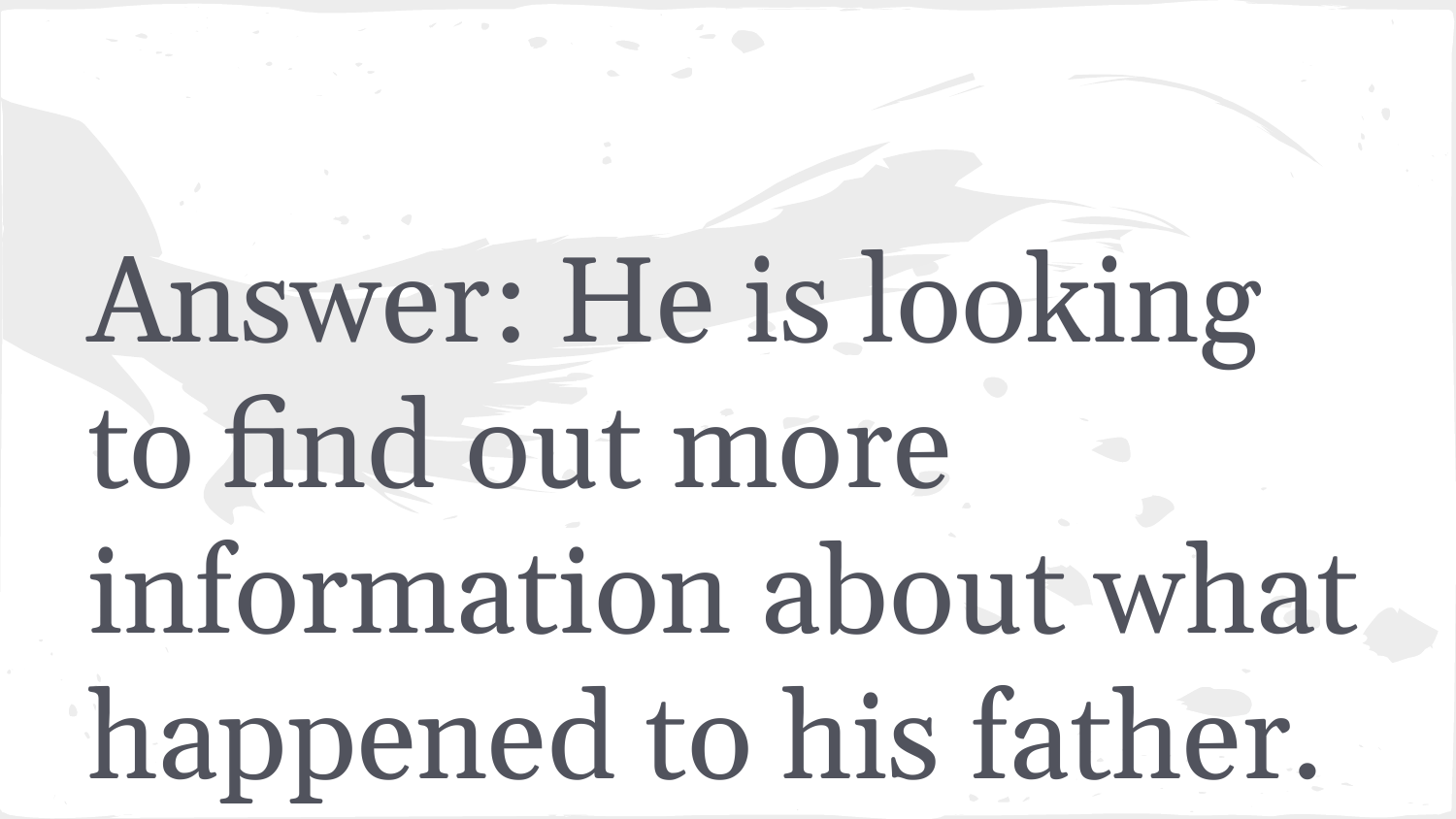

#
Answer: He is looking to find out more information about what happened to his father.